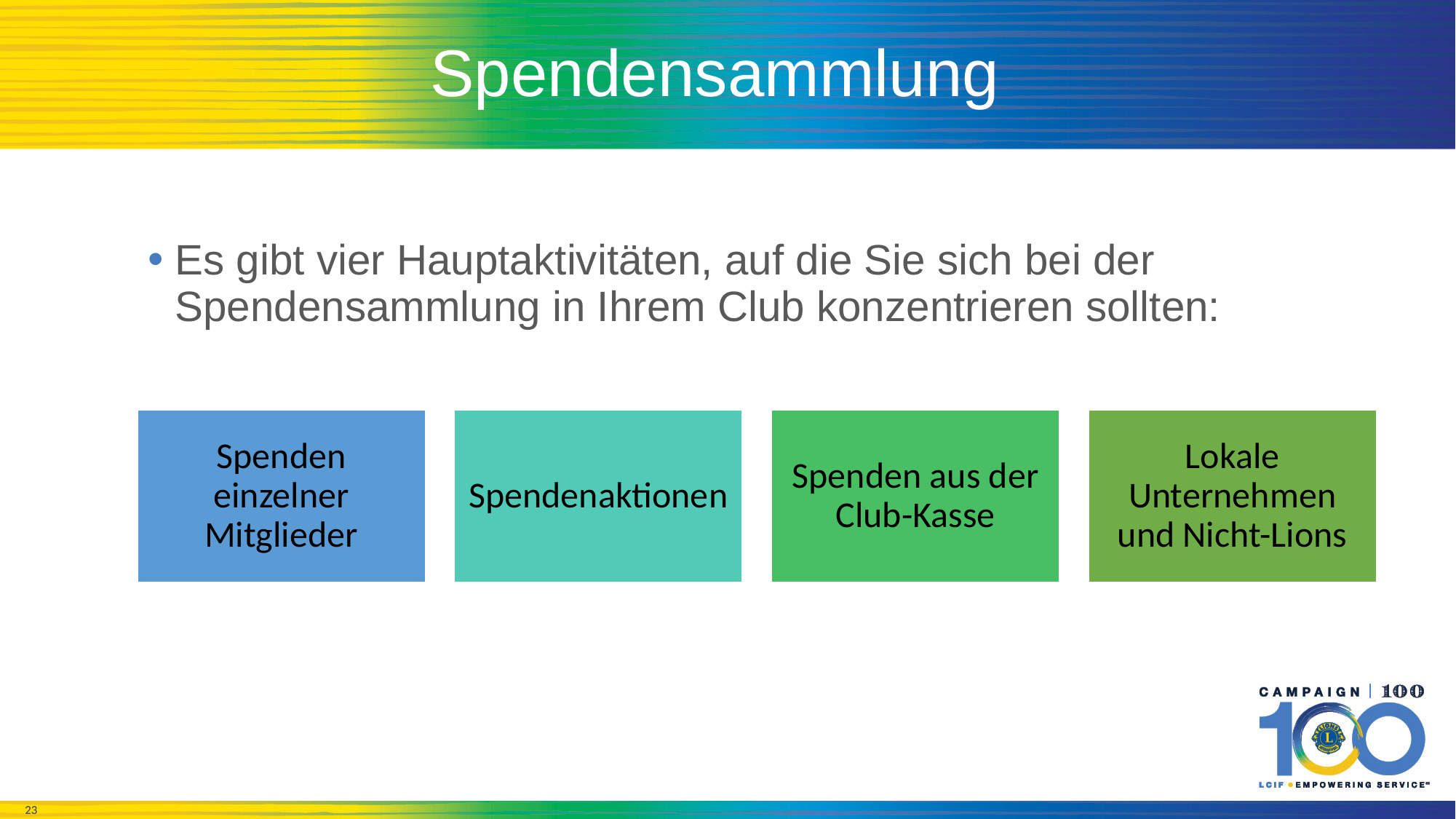

# Spendensammlung
Es gibt vier Hauptaktivitäten, auf die Sie sich bei der Spendensammlung in Ihrem Club konzentrieren sollten:

Spenden einzelner Mitglieder
Spendenaktionen
Spenden aus der Club-Kasse
Lokale Unternehmen und Nicht-Lions